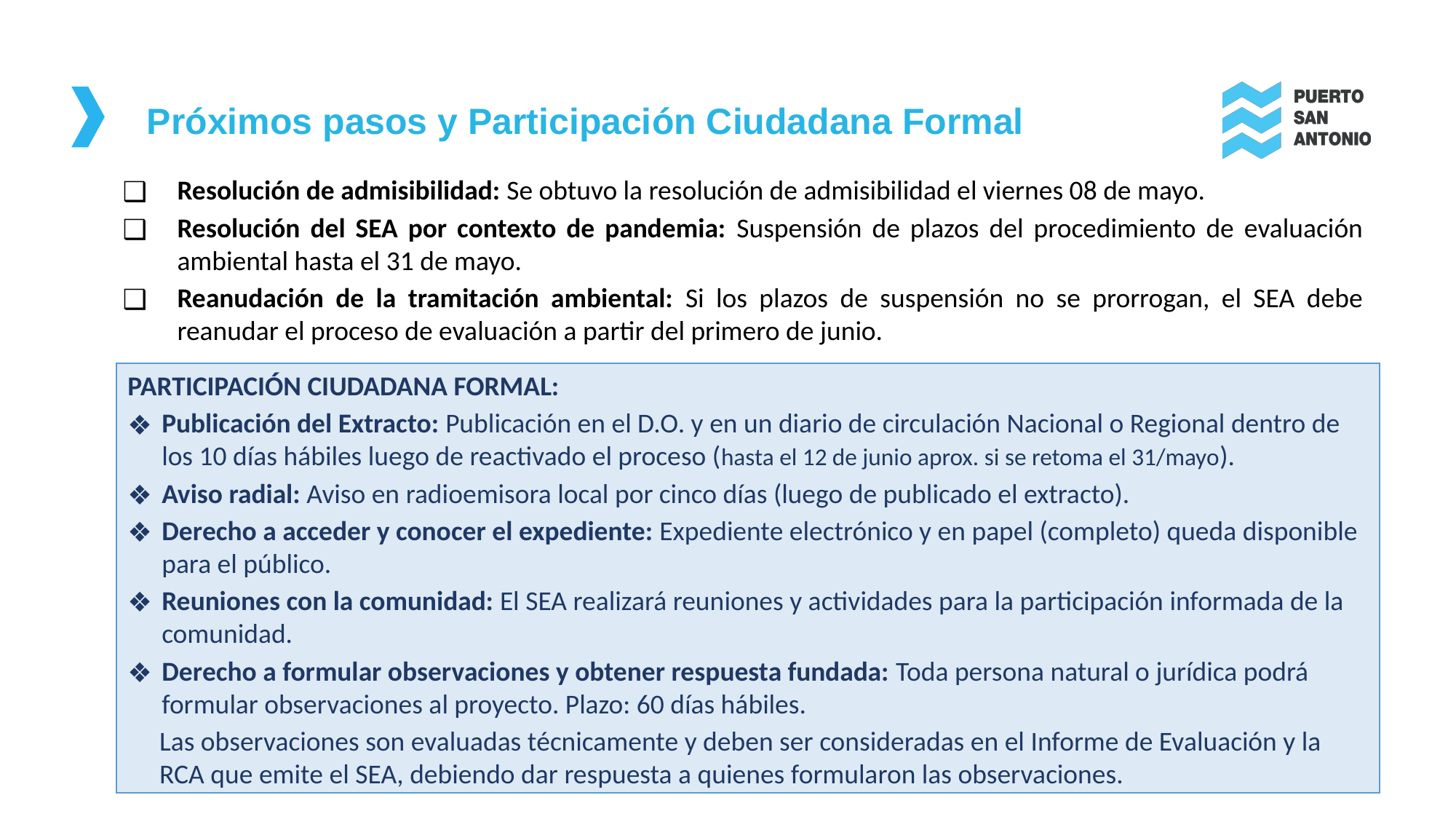

PRÓXIMOS PASOS DEL PROCEDIMIENTO DE EVALUACIÓN AMBIENTAL

Próximos pasos y Participación Ciudadana Formal
Resolución de admisibilidad: Se obtuvo la resolución de admisibilidad el viernes 08 de mayo.
Resolución del SEA por contexto de pandemia: Suspensión de plazos del procedimiento de evaluación ambiental hasta el 31 de mayo.
Reanudación de la tramitación ambiental: Si los plazos de suspensión no se prorrogan, el SEA debe reanudar el proceso de evaluación a partir del primero de junio.
PARTICIPACIÓN CIUDADANA FORMAL:
Publicación del Extracto: Publicación en el D.O. y en un diario de circulación Nacional o Regional dentro de los 10 días hábiles luego de reactivado el proceso (hasta el 12 de junio aprox. si se retoma el 31/mayo).
Aviso radial: Aviso en radioemisora local por cinco días (luego de publicado el extracto).
Derecho a acceder y conocer el expediente: Expediente electrónico y en papel (completo) queda disponible para el público.
Reuniones con la comunidad: El SEA realizará reuniones y actividades para la participación informada de la comunidad.
Derecho a formular observaciones y obtener respuesta fundada: Toda persona natural o jurídica podrá formular observaciones al proyecto. Plazo: 60 días hábiles.
Las observaciones son evaluadas técnicamente y deben ser consideradas en el Informe de Evaluación y la RCA que emite el SEA, debiendo dar respuesta a quienes formularon las observaciones.